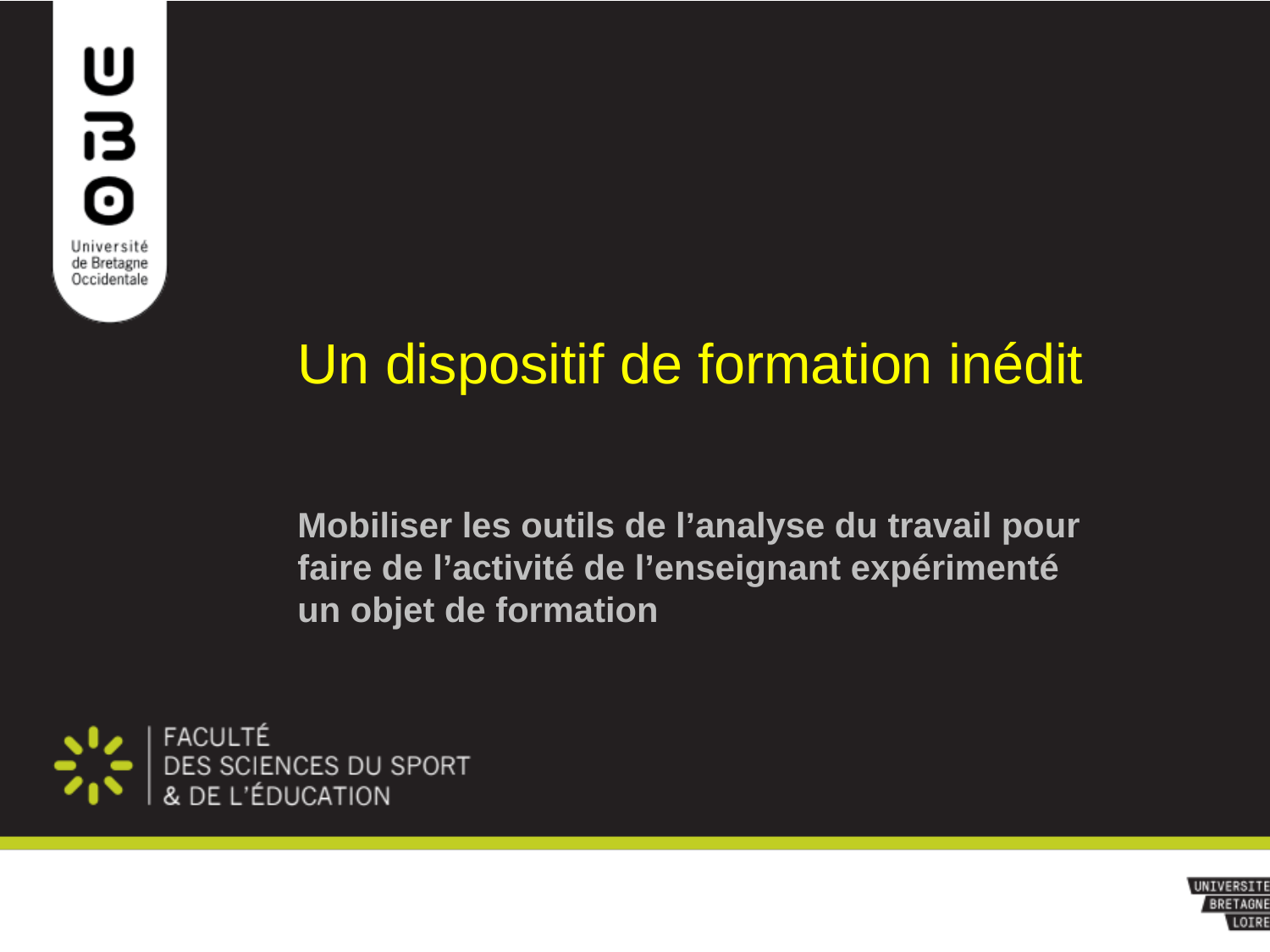

# Un dispositif de formation inédit
Mobiliser les outils de l’analyse du travail pour faire de l’activité de l’enseignant expérimenté un objet de formation